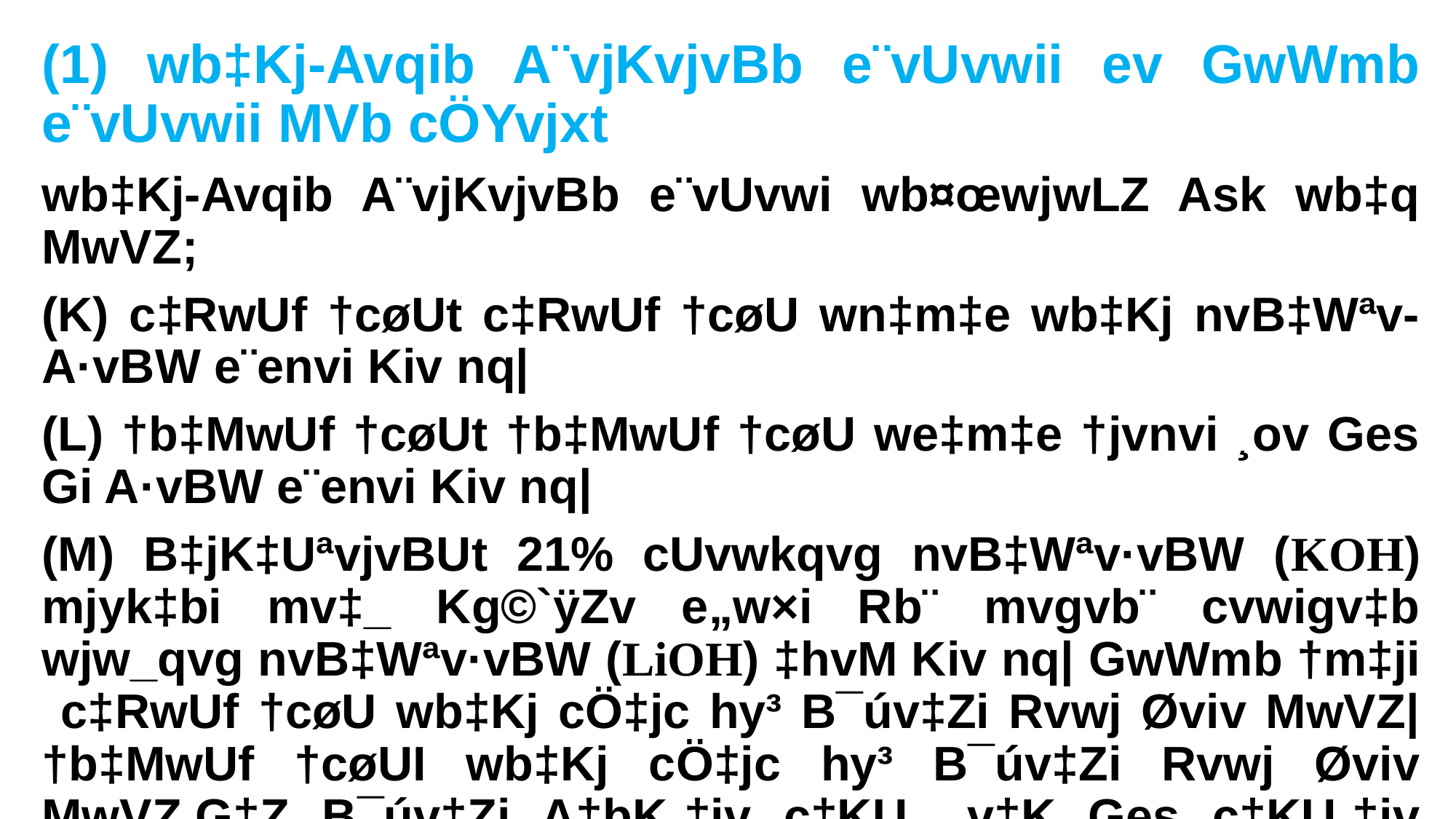

(1) wb‡Kj-Avqib A¨vjKvjvBb e¨vUvwii ev GwWmb e¨vUvwii MVb cÖYvjxt
wb‡Kj-Avqib A¨vjKvjvBb e¨vUvwi wb¤œwjwLZ Ask wb‡q MwVZ;
(K) c‡RwUf †cøUt c‡RwUf †cøU wn‡m‡e wb‡Kj nvB‡Wªv- A·vBW e¨envi Kiv nq|
(L) †b‡MwUf †cøUt †b‡MwUf †cøU we‡m‡e †jvnvi ¸ov Ges Gi A·vBW e¨envi Kiv nq|
(M) B‡jK‡UªvjvBUt 21% cUvwkqvg nvB‡Wªv·vBW (KOH) mjyk‡bi mv‡_ Kg©`ÿZv e„w×i Rb¨ mvgvb¨ cvwigv‡b wjw_qvg nvB‡Wªv·vBW (LiOH) ‡hvM Kiv nq| GwWmb †m‡ji  c‡RwUf †cøU wb‡Kj cÖ‡jc hy³ B¯úv‡Zi Rvwj Øviv MwVZ| †b‡MwUf †cøUI wb‡Kj cÖ‡jc hy³ B¯úv‡Zi Rvwj Øviv MwVZ,G‡Z B¯úv‡Zi A‡bK¸‡jv c‡KU _v‡K Ges c‡KU¸‡jv Avqib A·vB‡Wi ÿz`ª ÿz`ª KwYKv Øviv c~Y© _v‡K| GKB †cvjvwiwUi †cøUMy‡jv GKwÎZ K‡i I‡qwìs Kiv nq Ges GKwU †mj MÖæc MwVZ nq hv‡Z GKwU K‡i Uvwg©bvj emv‡bv nq| GwWmb e¨vUvwi‡Z c‡RwUf †cø‡Ui †P‡q  †b‡MwUf †cø‡Ui msL¨v GKwU †ewk _v‡K| c‡RwUf Ges †b‡MwUf †cøUMy‡jvi gvSLv‡b A¨v‡evbvB‡Ui kjvKv _v‡K,hv‡Z kU©-mvwK©U bv nq|